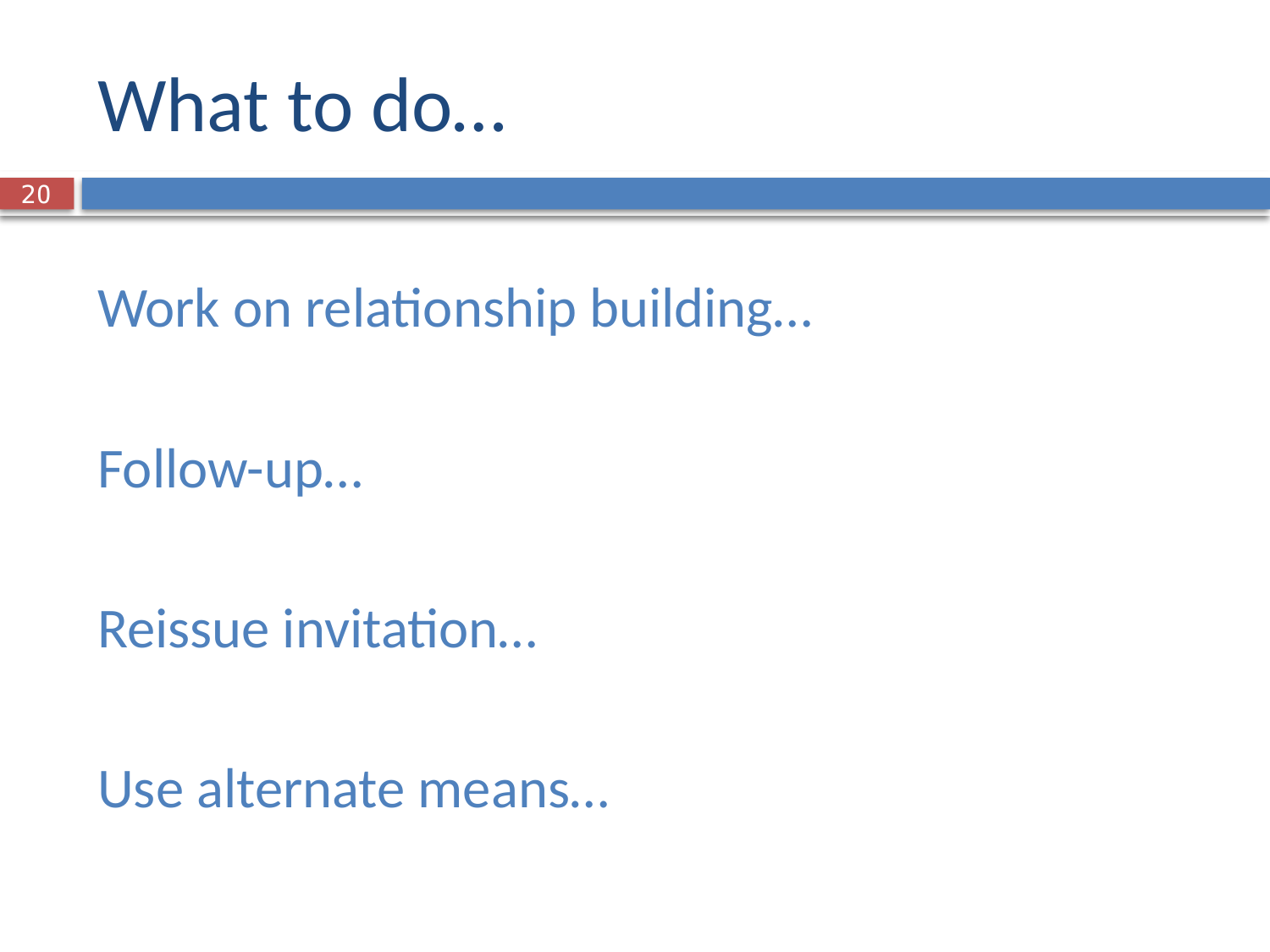

# What to do…
20
Work on relationship building…

Follow-up…

Reissue invitation…

Use alternate means…